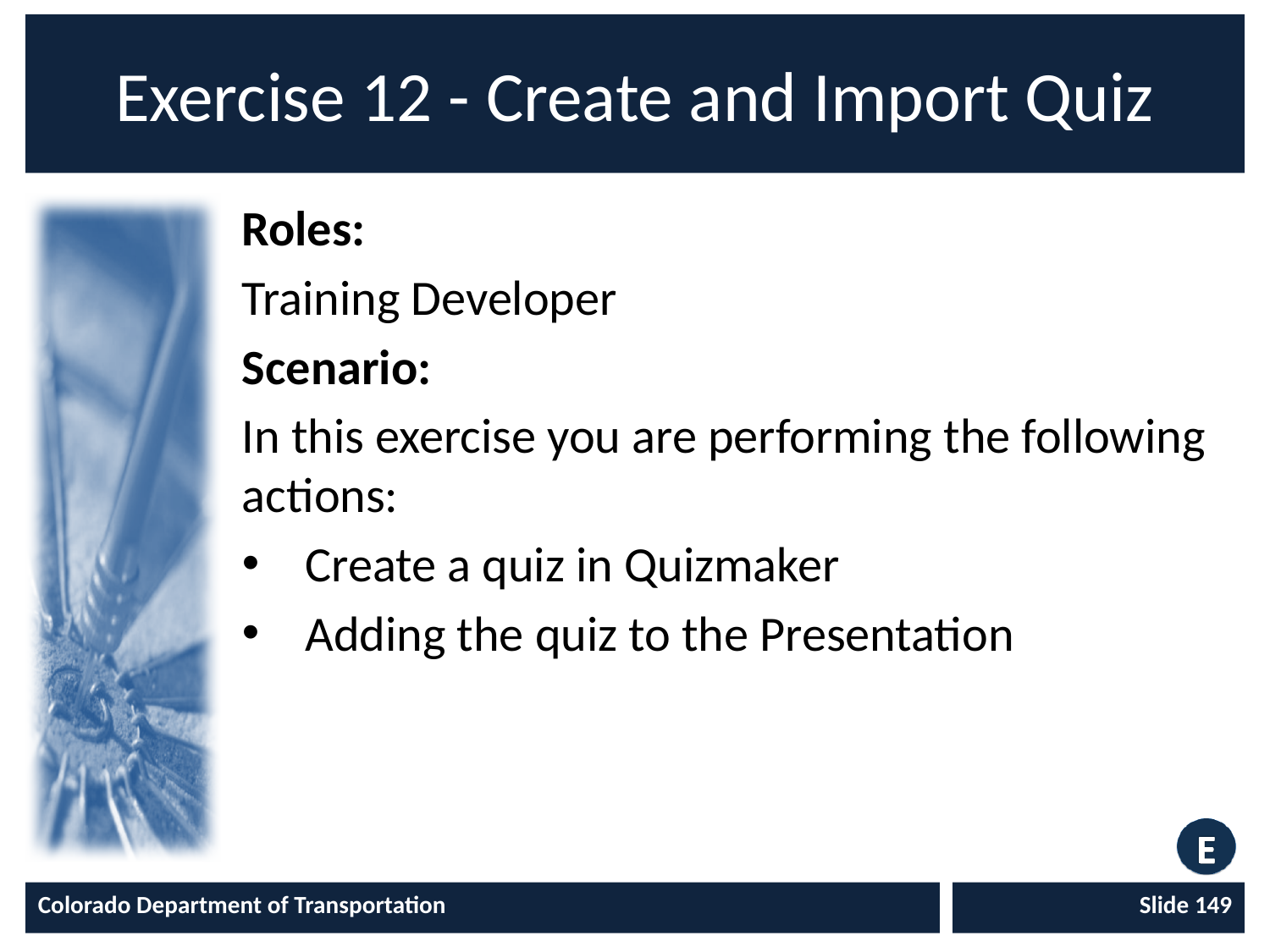

# Exercise 12 - Create and Import Quiz
Roles:
Training Developer
Scenario:
In this exercise you are performing the following actions:
Create a quiz in Quizmaker
Adding the quiz to the Presentation
Colorado Department of Transportation
Slide 149